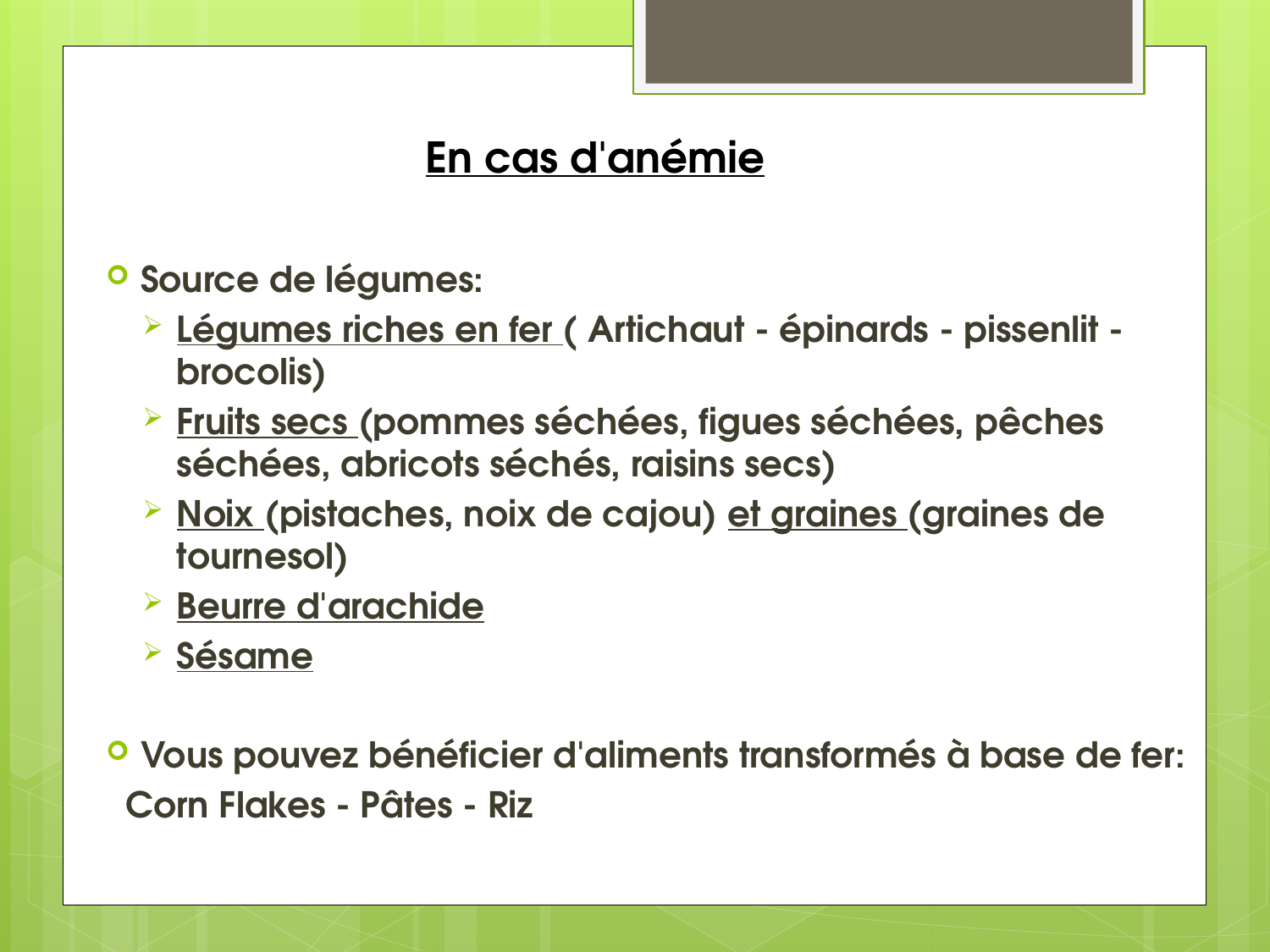

# En cas d'anémie

Source de légumes:
Légumes riches en fer ( Artichaut - épinards - pissenlit - brocolis)
Fruits secs (pommes séchées, figues séchées, pêches séchées, abricots séchés, raisins secs)
Noix (pistaches, noix de cajou) et graines (graines de tournesol)
Beurre d'arachide
Sésame

Vous pouvez bénéficier d'aliments transformés à base de fer:
  Corn Flakes - Pâtes - Riz